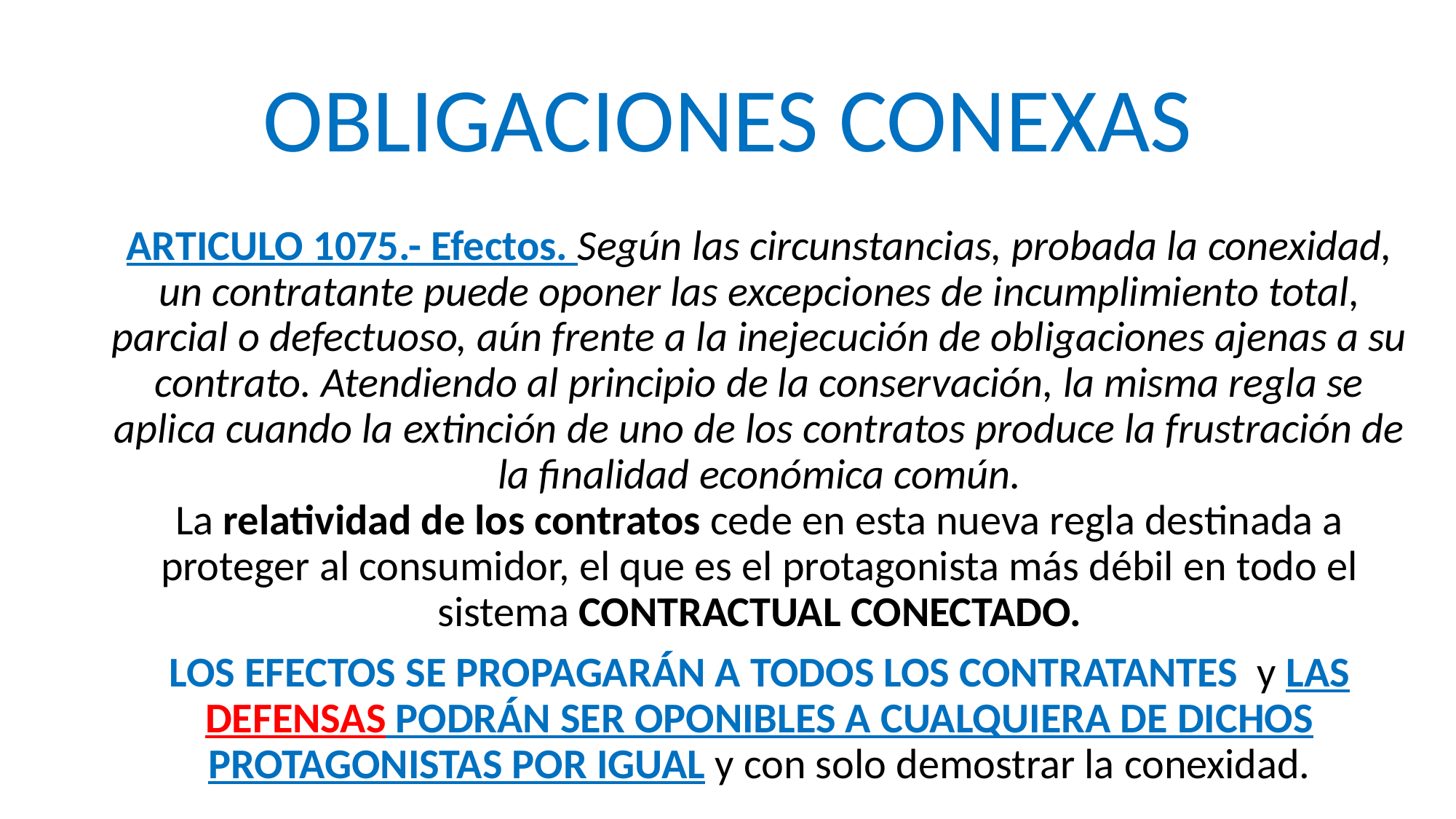

# OBLIGACIONES CONEXAS
ARTICULO 1075.- Efectos. Según las circunstancias, probada la conexidad, un contratante puede oponer las excepciones de incumplimiento total, parcial o defectuoso, aún frente a la inejecución de obligaciones ajenas a su contrato. Atendiendo al principio de la conservación, la misma regla se aplica cuando la extinción de uno de los contratos produce la frustración de la finalidad económica común.
La relatividad de los contratos cede en esta nueva regla destinada a proteger al consumidor, el que es el protagonista más débil en todo el sistema contractual conectado.
los efectos se propagarán a todos los contratantes  y las defensas podrán ser oponibles a cualquiera de dichos protagonistas por igual y con solo demostrar la conexidad.